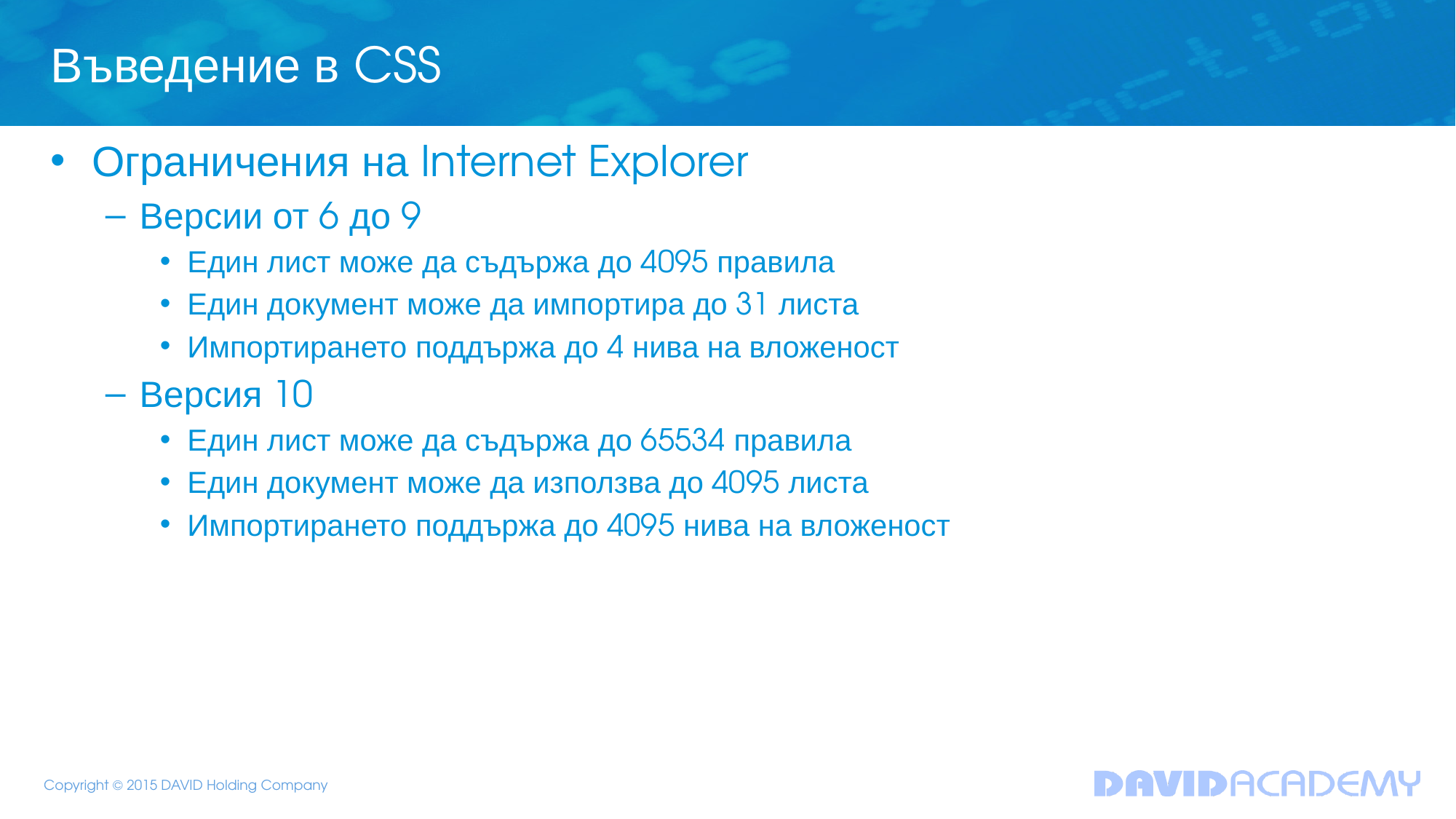

# Въведение в CSS
Ограничения на Internet Explorer
Версии от 6 до 9
Един лист може да съдържа до 4095 правила
Един документ може да импортира до 31 листа
Импортирането поддържа до 4 нива на вложеност
Версия 10
Един лист може да съдържа до 65534 правила
Един документ може да използва до 4095 листа
Импортирането поддържа до 4095 нива на вложеност